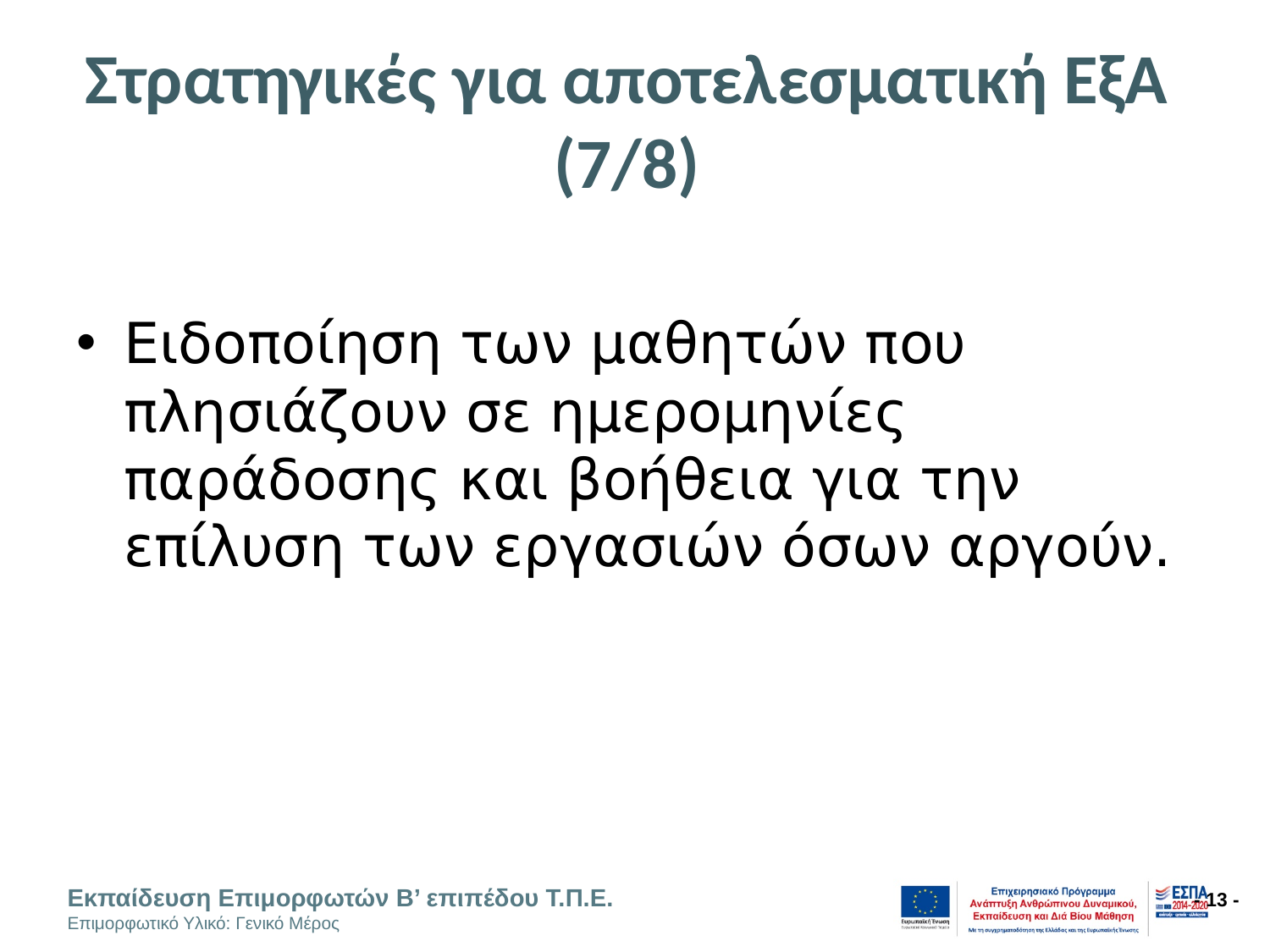

# Στρατηγικές για αποτελεσματική ΕξΑ (7/8)

Ειδοποίηση των μαθητών που πλησιάζουν σε ημερομηνίες παράδοσης και βοήθεια για την επίλυση των εργασιών όσων αργούν.